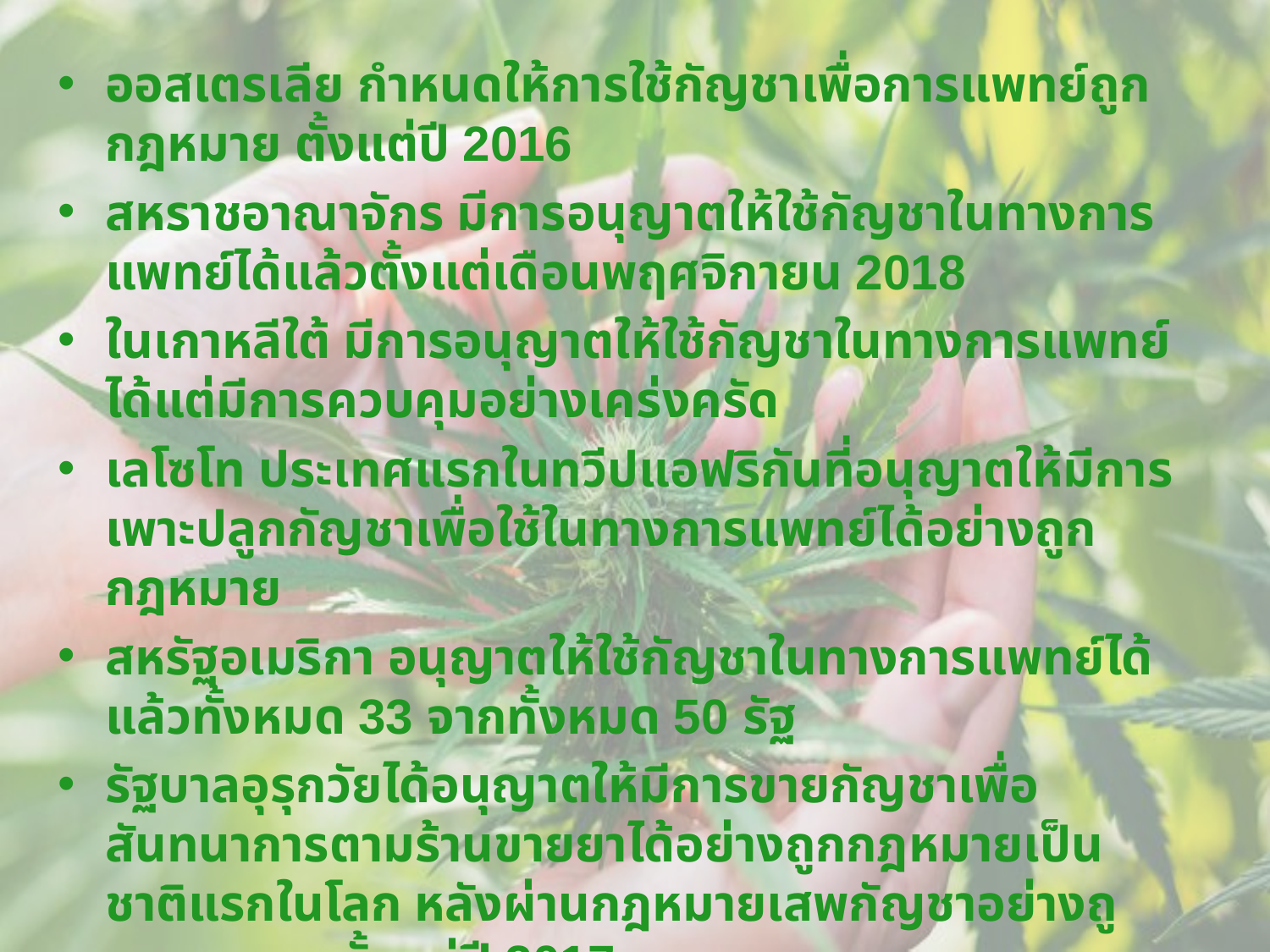

ออสเตรเลีย กำหนดให้การใช้กัญชาเพื่อการแพทย์ถูกกฎหมาย ตั้งแต่ปี 2016
สหราชอาณาจักร มีการอนุญาตให้ใช้กัญชาในทางการแพทย์ได้แล้วตั้งแต่เดือนพฤศจิกายน 2018
ในเกาหลีใต้ มีการอนุญาตให้ใช้กัญชาในทางการแพทย์ได้แต่มีการควบคุมอย่างเคร่งครัด
เลโซโท ประเทศแรกในทวีปแอฟริกันที่อนุญาตให้มีการเพาะปลูกกัญชาเพื่อใช้ในทางการแพทย์ได้อย่างถูกกฎหมาย
สหรัฐอเมริกา อนุญาตให้ใช้กัญชาในทางการแพทย์ได้แล้วทั้งหมด 33 จากทั้งหมด 50 รัฐ
รัฐบาลอุรุกวัยได้อนุญาตให้มีการขายกัญชาเพื่อสันทนาการตามร้านขายยาได้อย่างถูกกฎหมายเป็นชาติแรกในโลก หลังผ่านกฎหมายเสพกัญชาอย่างถูกฎหมายมาตั้งเเต่ปี 2017